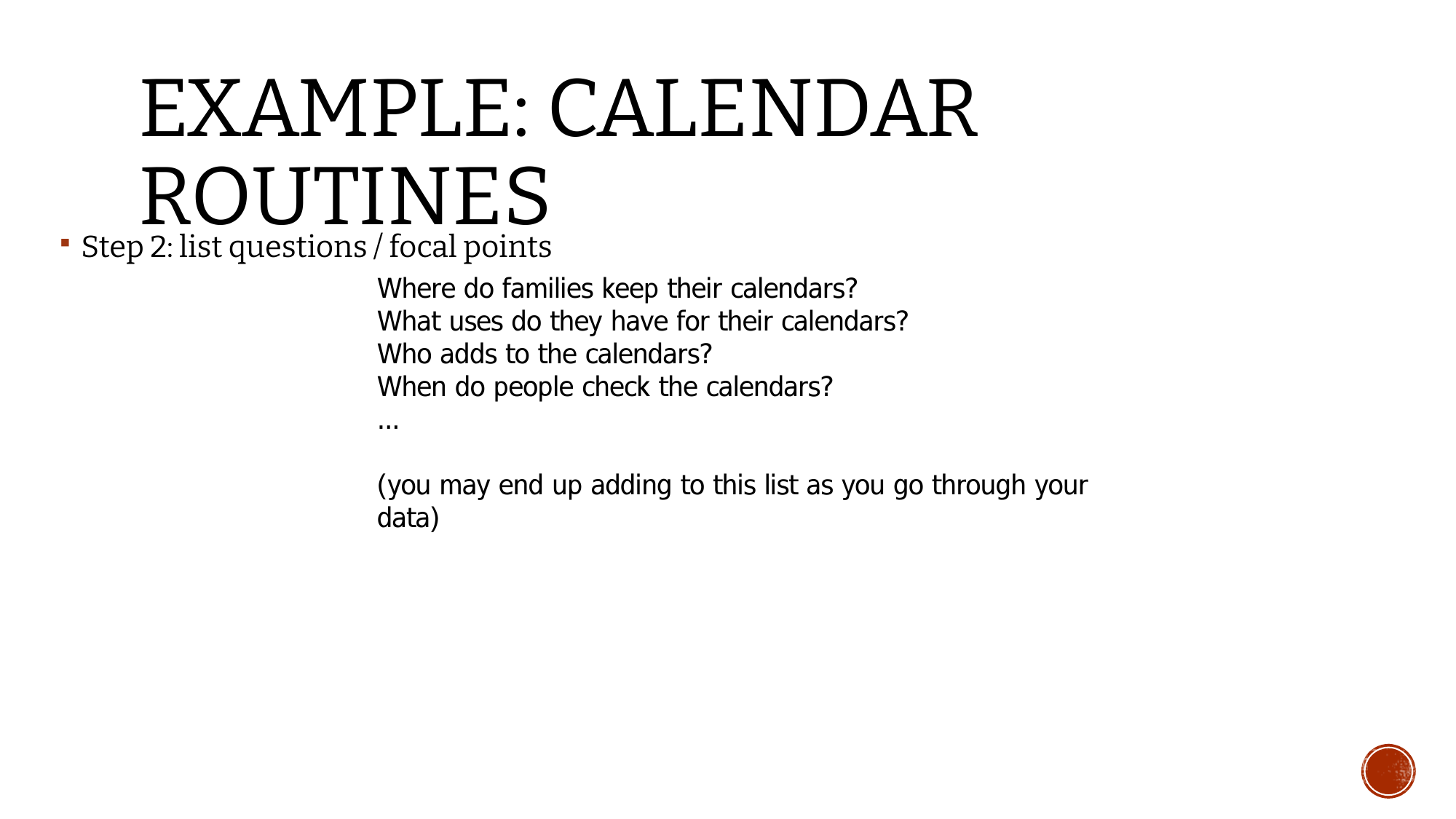

# Example: Calendar Routines
Step 2: list questions / focal points
Where do families keep their calendars?
What uses do they have for their calendars?
Who adds to the calendars?
When do people check the calendars?
…

(you may end up adding to this list as you go through your data)